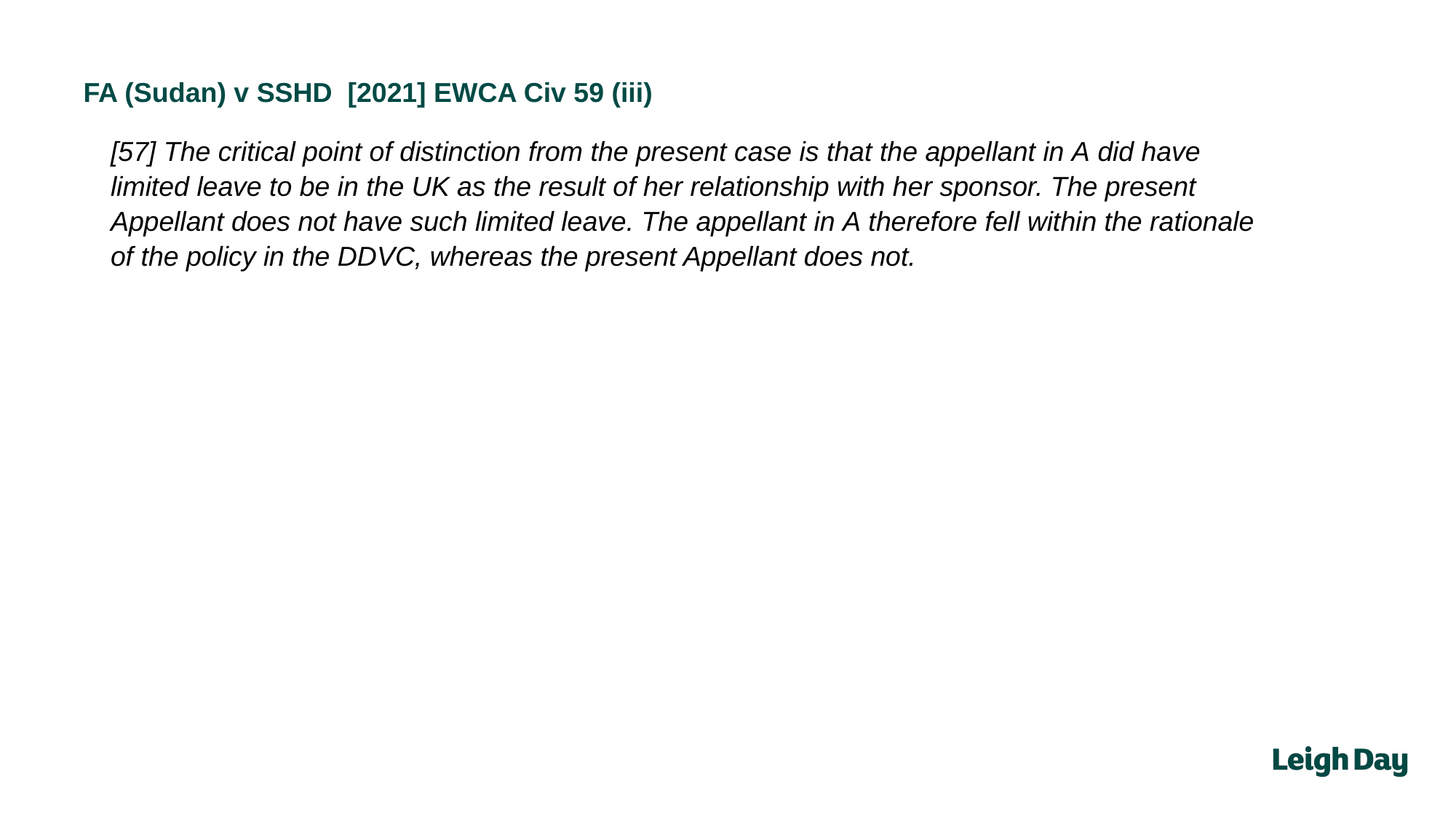

FA (Sudan) v SSHD  [2021] EWCA Civ 59 (iii)
[57] The critical point of distinction from the present case is that the appellant in A did have limited leave to be in the UK as the result of her relationship with her sponsor. The present Appellant does not have such limited leave. The appellant in A therefore fell within the rationale of the policy in the DDVC, whereas the present Appellant does not.